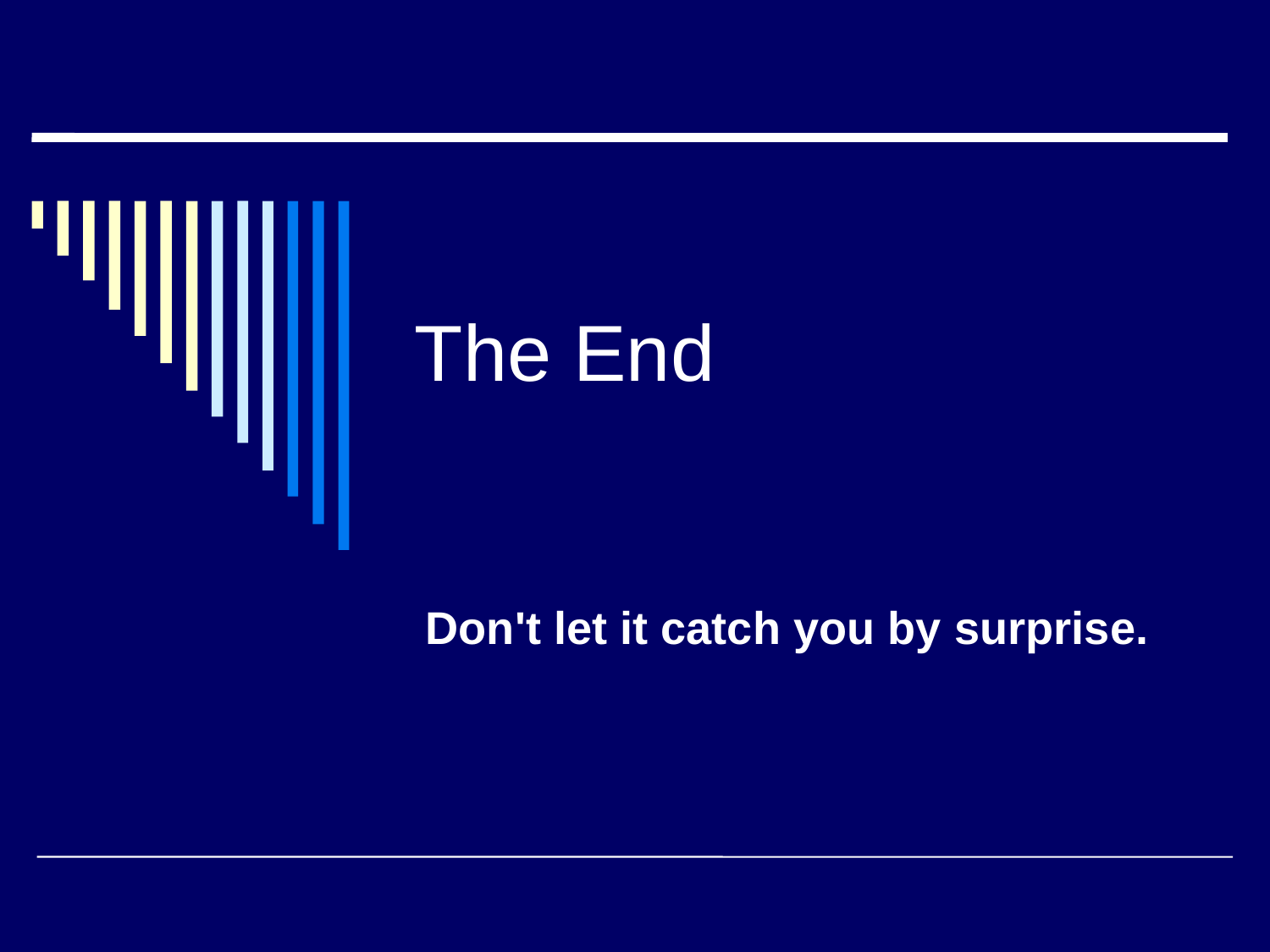

# The End
Don't let it catch you by surprise.